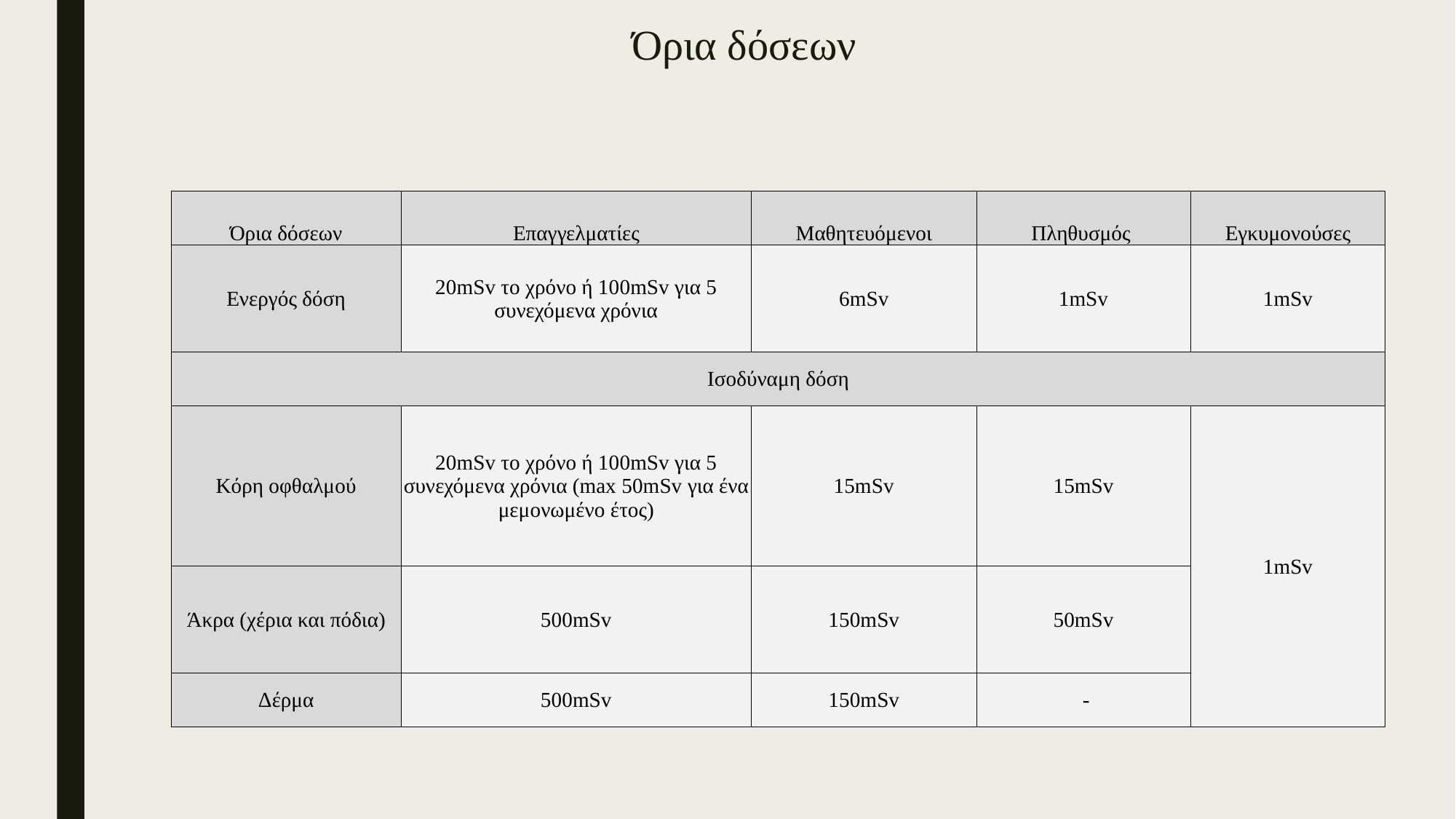

# Όρια δόσεων
| Όρια δόσεων | Επαγγελματίες | Μαθητευόμενοι | Πληθυσμός | Εγκυμονούσες |
| --- | --- | --- | --- | --- |
| Ενεργός δόση | 20mSv το χρόνο ή 100mSv για 5 συνεχόμενα χρόνια | 6mSv | 1mSv | 1mSv |
| Ισοδύναμη δόση |  |  |  |  |
| Κόρη οφθαλμού | 20mSv το χρόνο ή 100mSv για 5 συνεχόμενα χρόνια (max 50mSv για ένα μεμονωμένο έτος) | 15mSv | 15mSv | 1mSv |
| Άκρα (χέρια και πόδια) | 500mSv | 150mSv | 50mSv |  |
| Δέρμα | 500mSv | 150mSv | - |  |